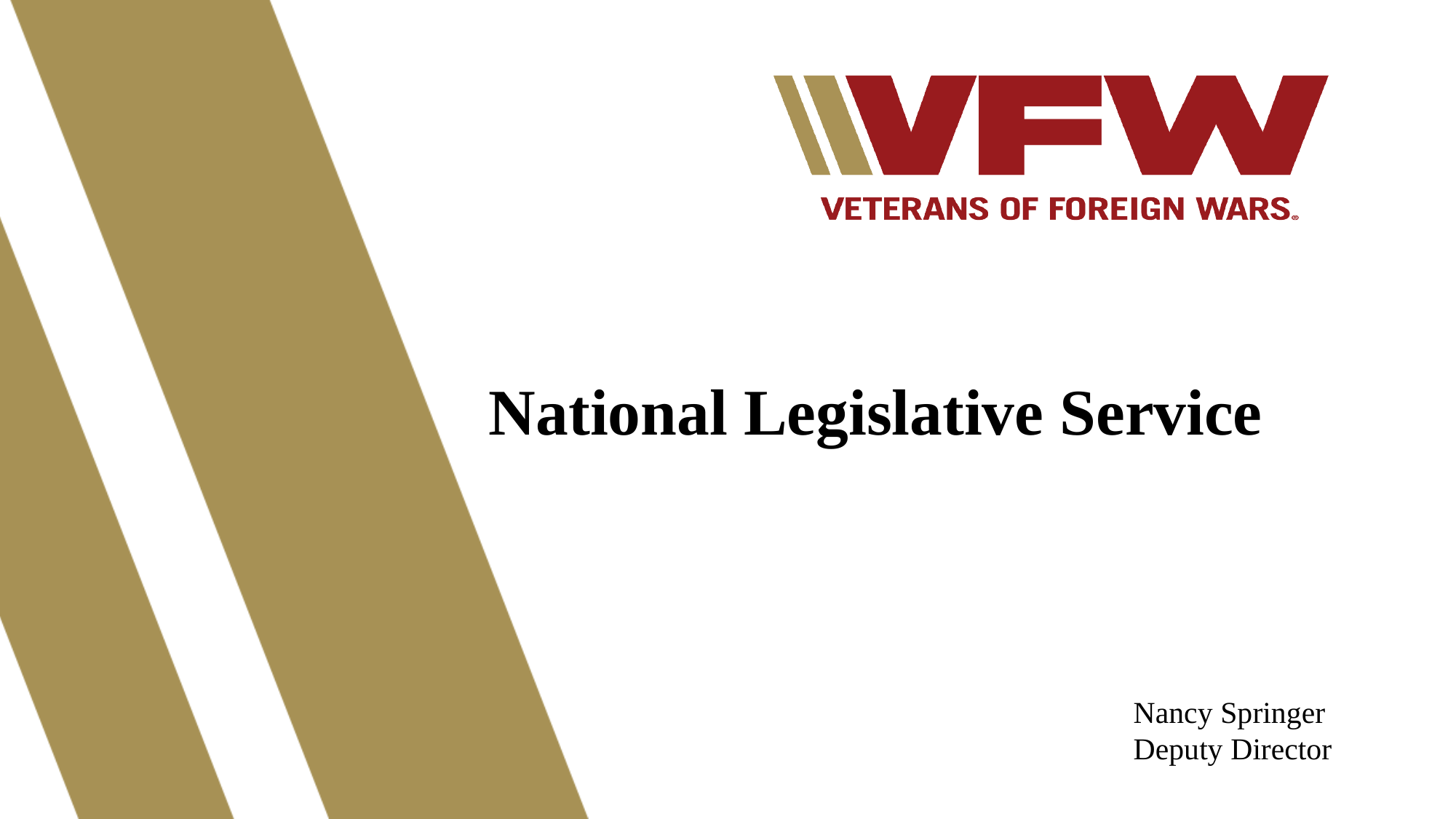

National Legislative Service
Nancy Springer
Deputy Director